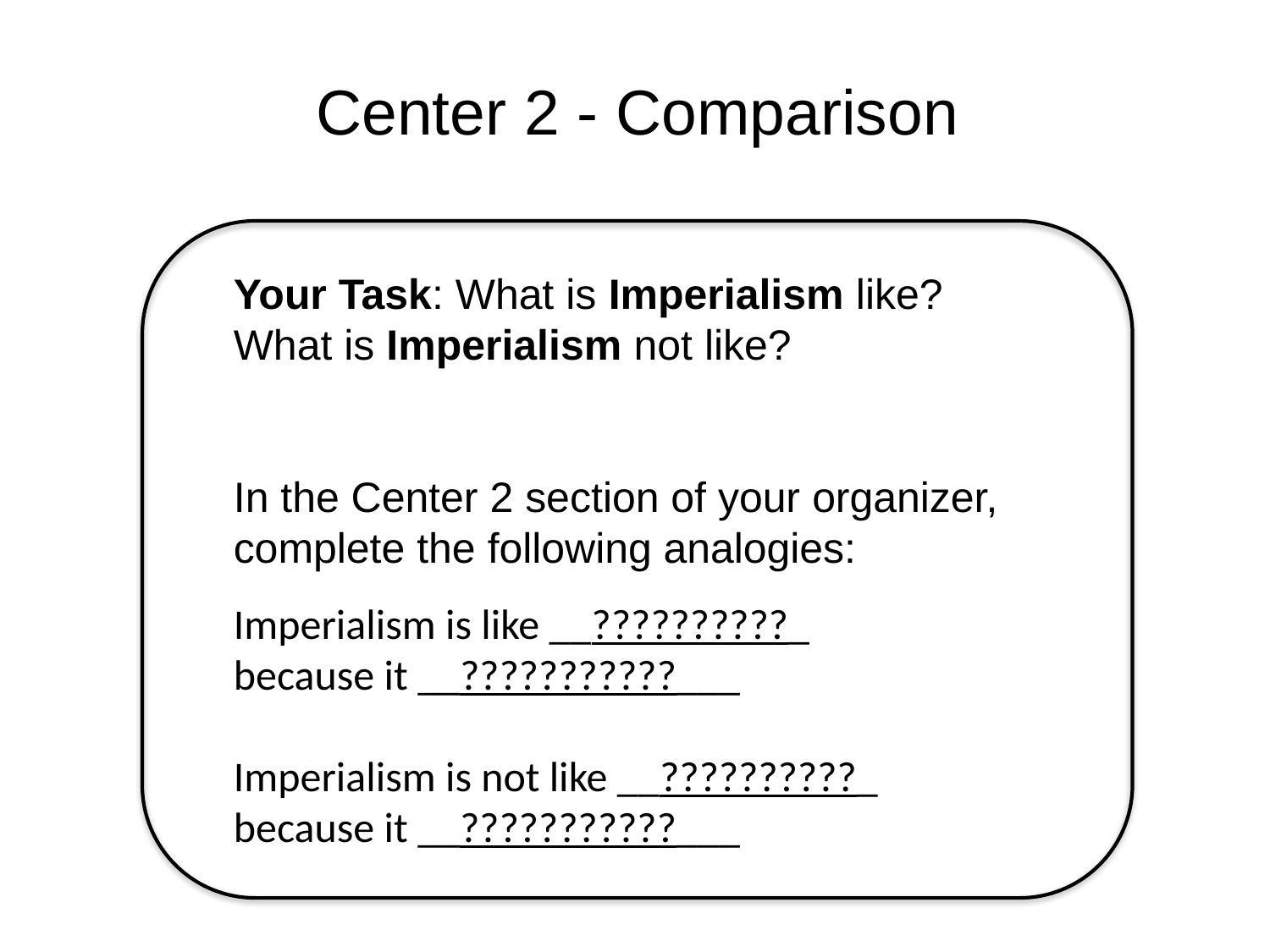

Center 2 - Comparison

Your Task: What is Imperialism like? What is Imperialism not like?

In the Center 2 section of your organizer,
complete the following analogies:

Imperialism is like __??????????_
because it __???????????___

Imperialism is not like __??????????_
because it __???????????___